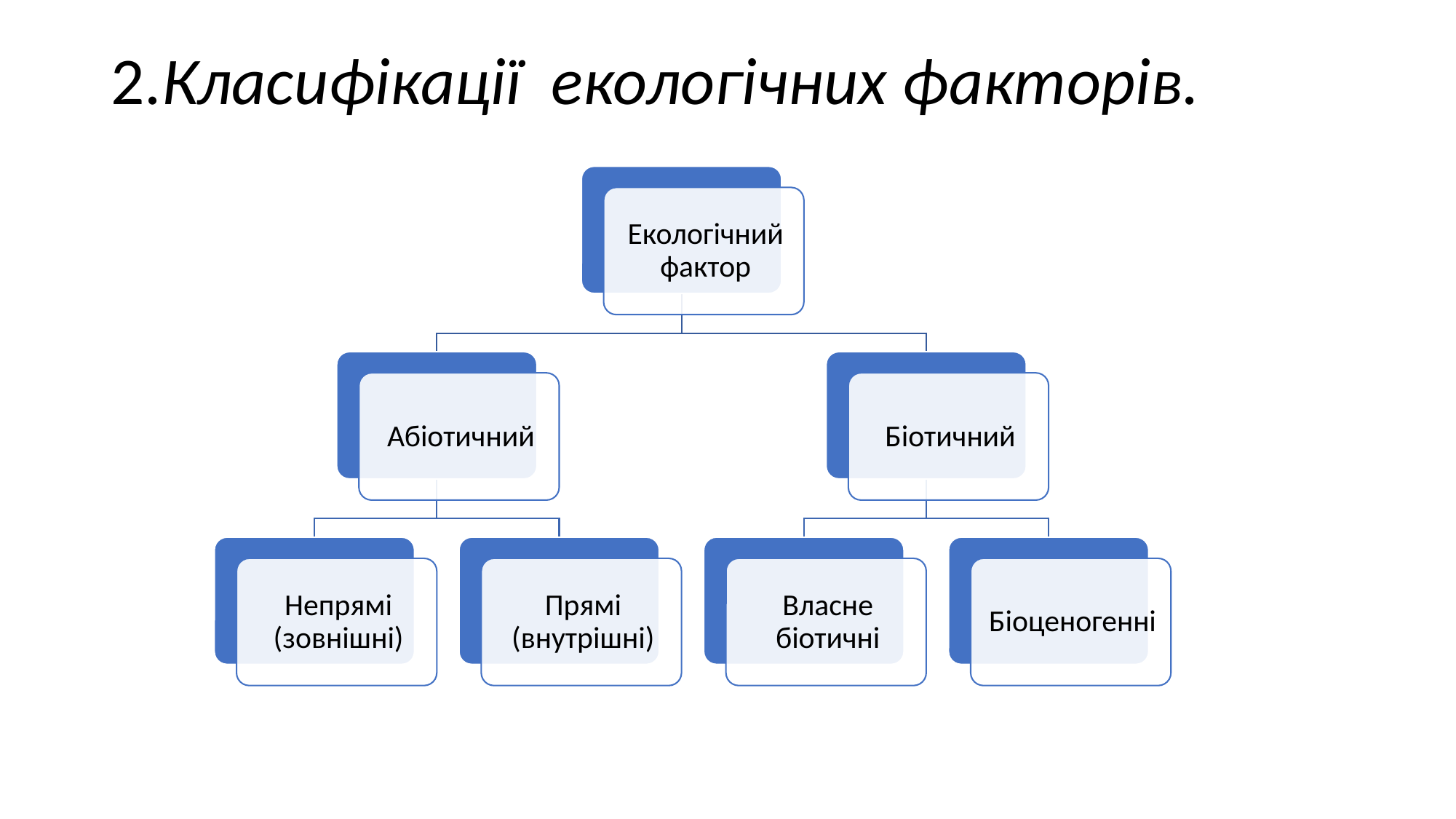

# 2.Класифікації  екологічних факторів.
Екологічний фактор
Абіотичний
Непрямі (зовнішні)
Прямі (внутрішні)
Біотичний
Власне біотичні
Біоценогенні